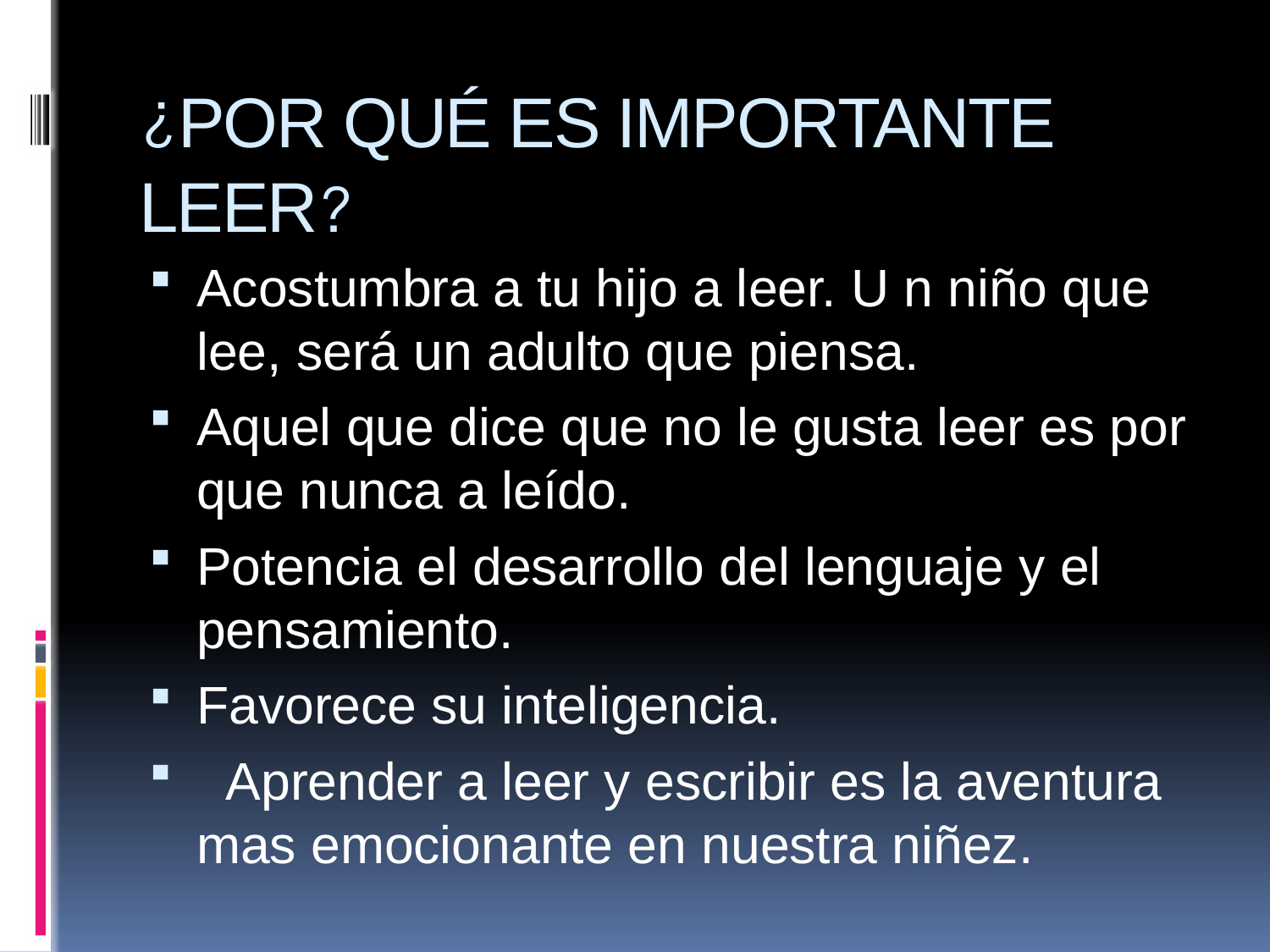

# ¿POR QUÉ ES IMPORTANTE LEER?
Acostumbra a tu hijo a leer. U n niño que lee, será un adulto que piensa.
Aquel que dice que no le gusta leer es por que nunca a leído.
Potencia el desarrollo del lenguaje y el pensamiento.
Favorece su inteligencia.
  Aprender a leer y escribir es la aventura mas emocionante en nuestra niñez.